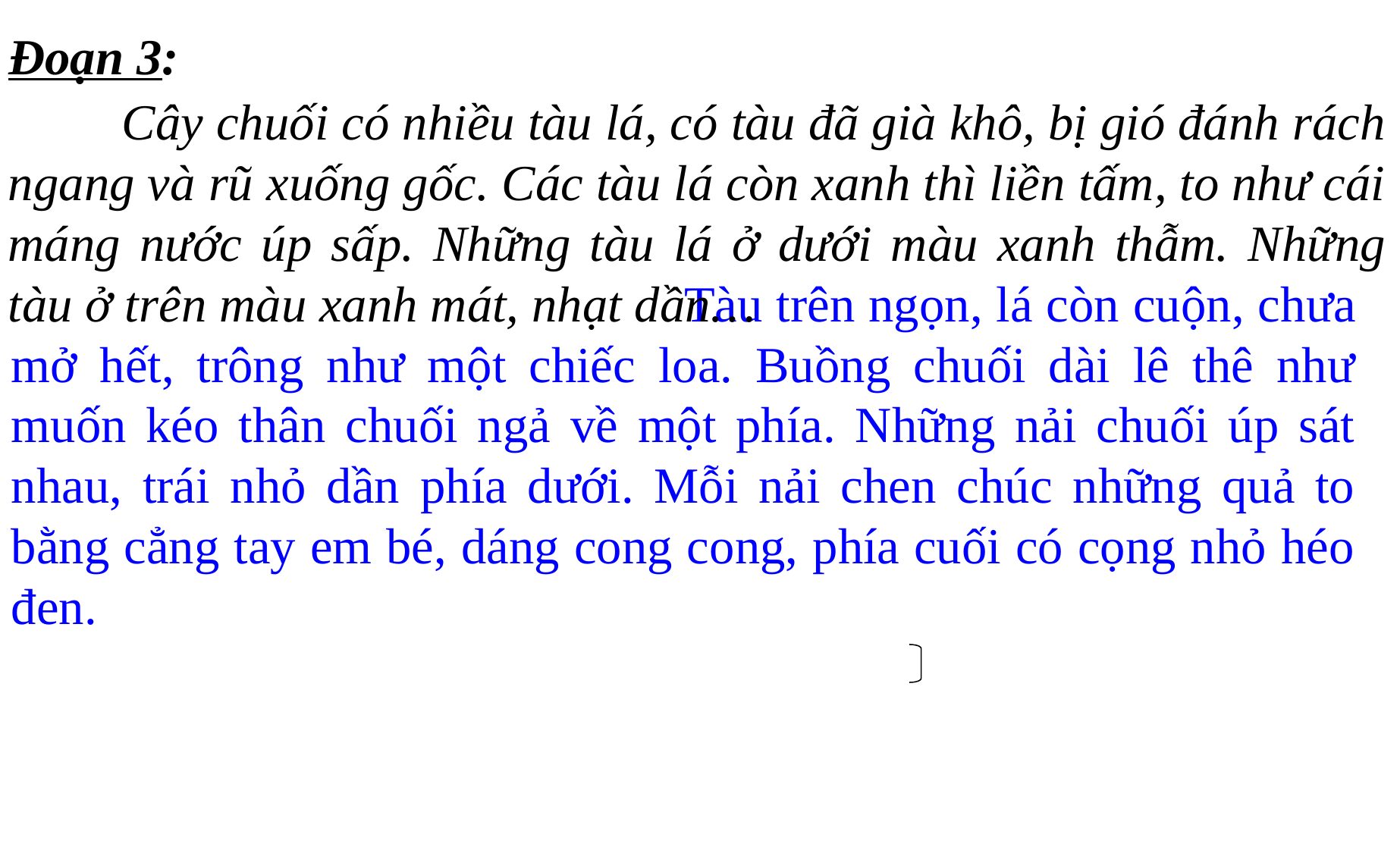

Đoạn 3:
	Cây chuối có nhiều tàu lá, có tàu đã già khô, bị gió đánh rách ngang và rũ xuống gốc. Các tàu lá còn xanh thì liền tấm, to như cái máng nước úp sấp. Những tàu lá ở dưới màu xanh thẫm. Những tàu ở trên màu xanh mát, nhạt dần…
                                             Tàu trên ngọn, lá còn cuộn, chưa mở hết, trông như một chiếc loa. Buồng chuối dài lê thê như muốn kéo thân chuối ngả về một phía. Những nải chuối úp sát nhau, trái nhỏ dần phía dưới. Mỗi nải chen chúc những quả to bằng cẳng tay em bé, dáng cong cong, phía cuối có cọng nhỏ héo đen.